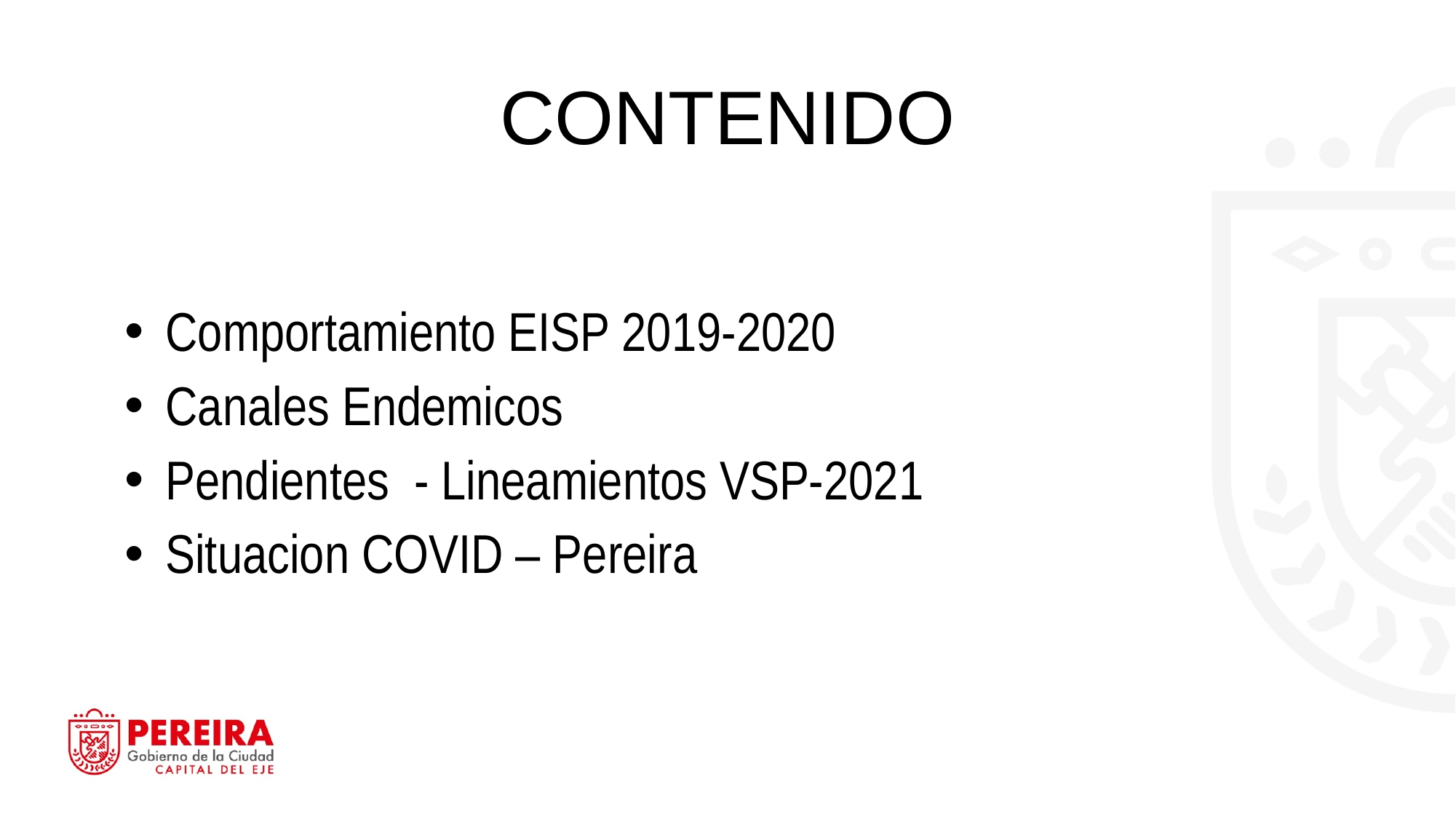

# CONTENIDO

Comportamiento EISP 2019-2020
Canales Endemicos
Pendientes  - Lineamientos VSP-2021
Situacion COVID – Pereira